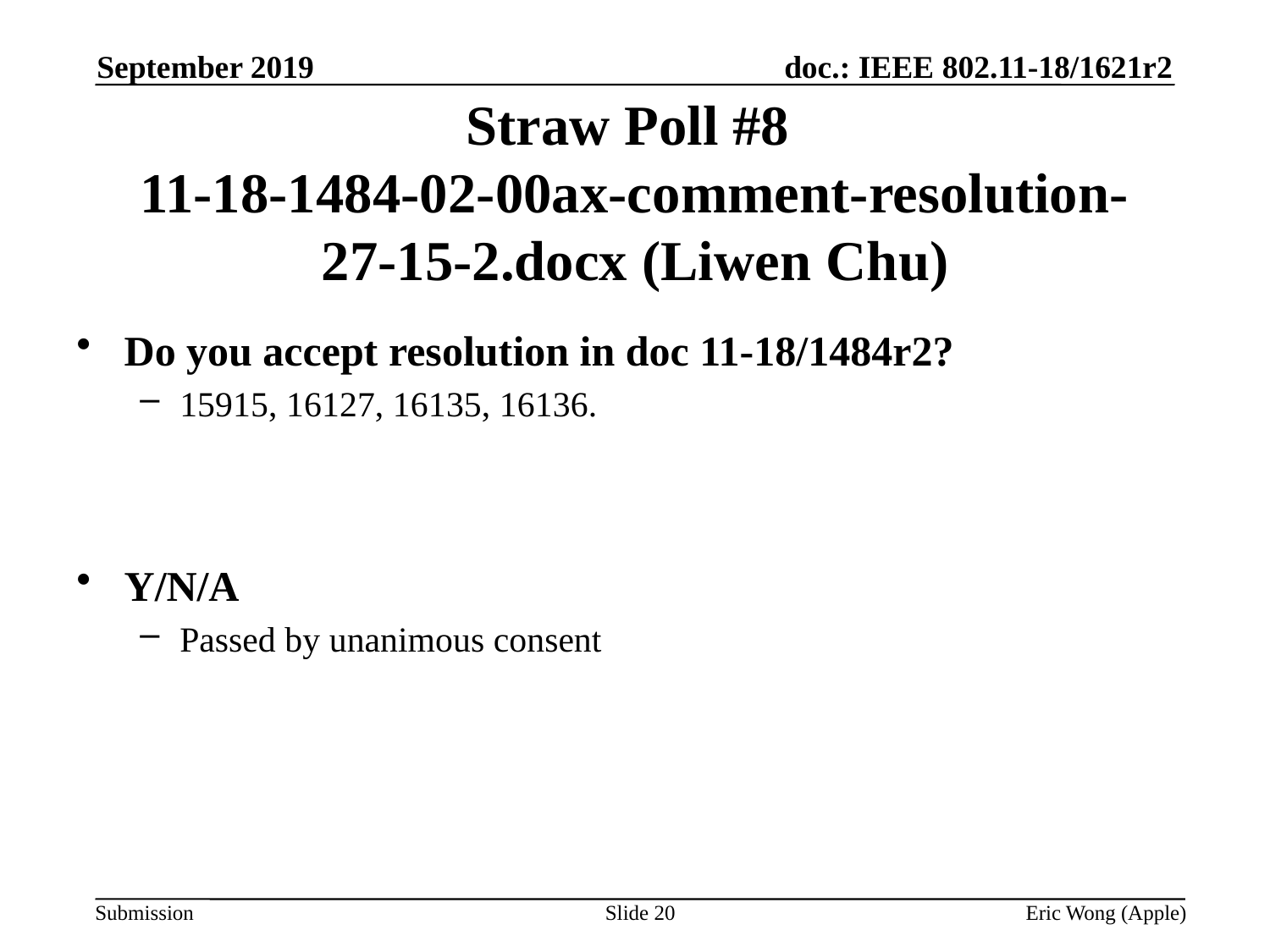

September 2019
# Straw Poll #8 11-18-1484-02-00ax-comment-resolution-27-15-2.docx (Liwen Chu)
Do you accept resolution in doc 11-18/1484r2?
15915, 16127, 16135, 16136.

Y/N/A
Passed by unanimous consent
Slide 20
Eric Wong (Apple)